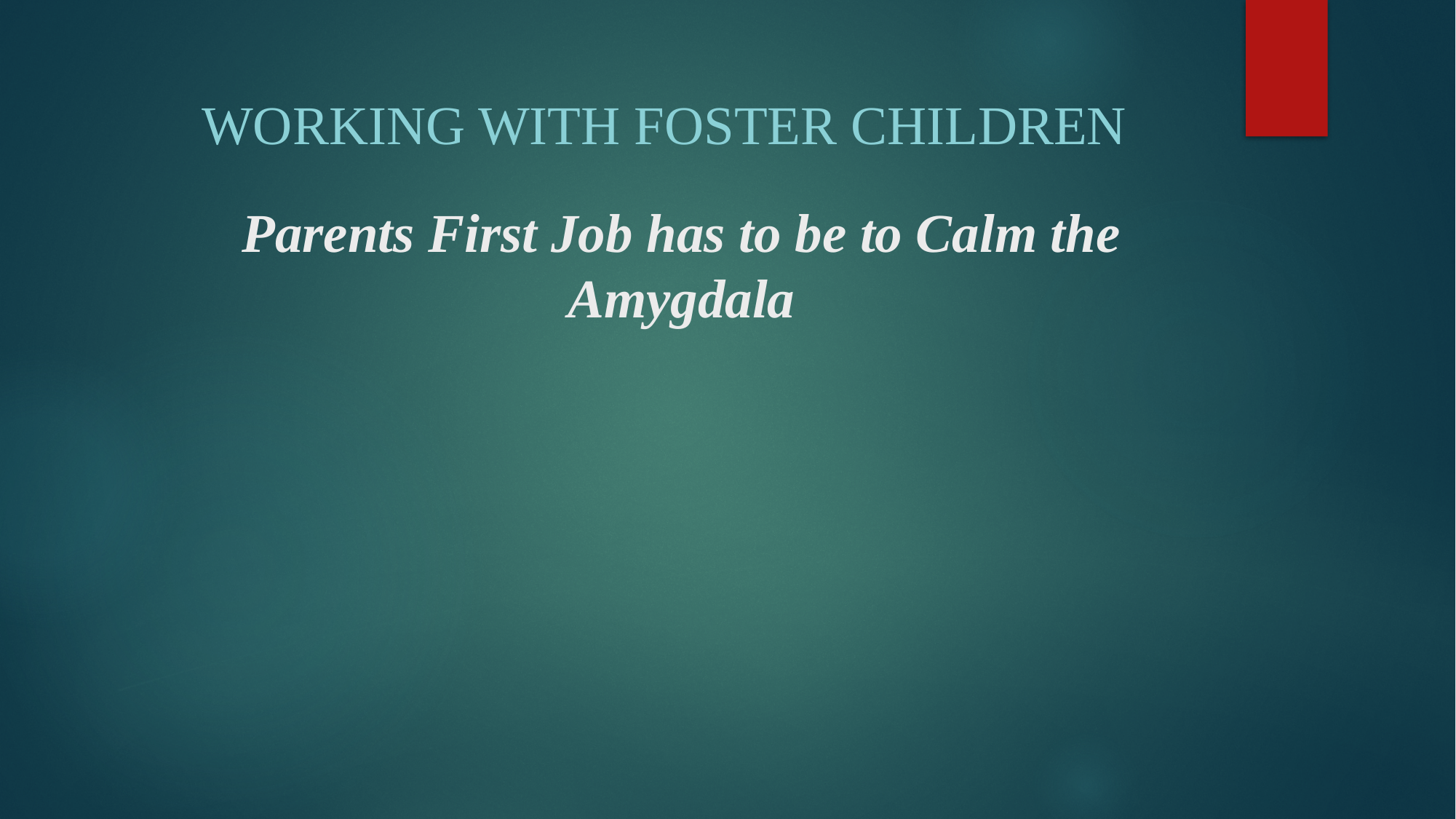

Working with Foster Children
# Parents First Job has to be to Calm the Amygdala